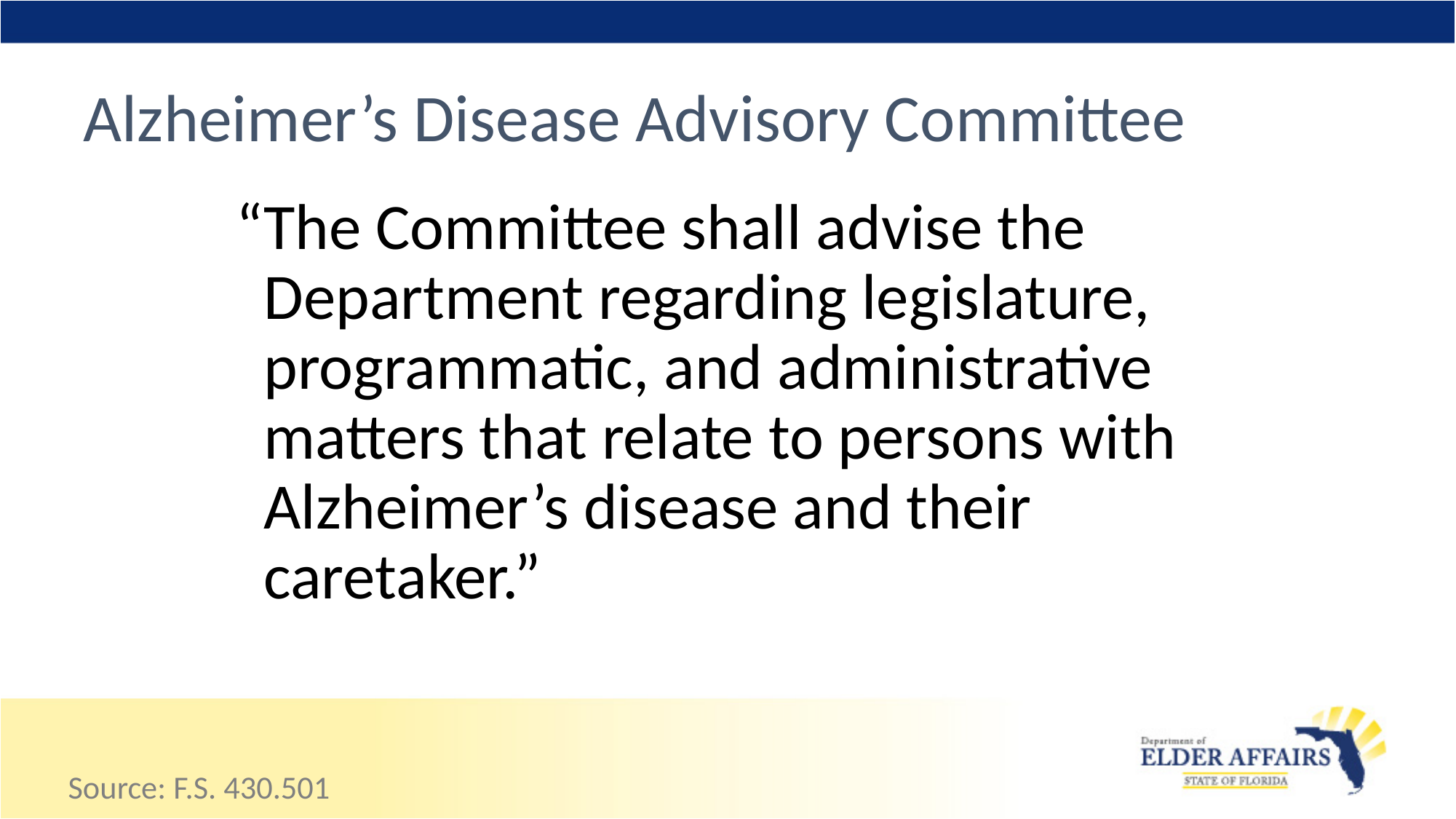

# Alzheimer’s Disease Advisory Committee
“The Committee shall advise the Department regarding legislature, programmatic, and administrative matters that relate to persons with Alzheimer’s disease and their caretaker.”
Source: F.S. 430.501